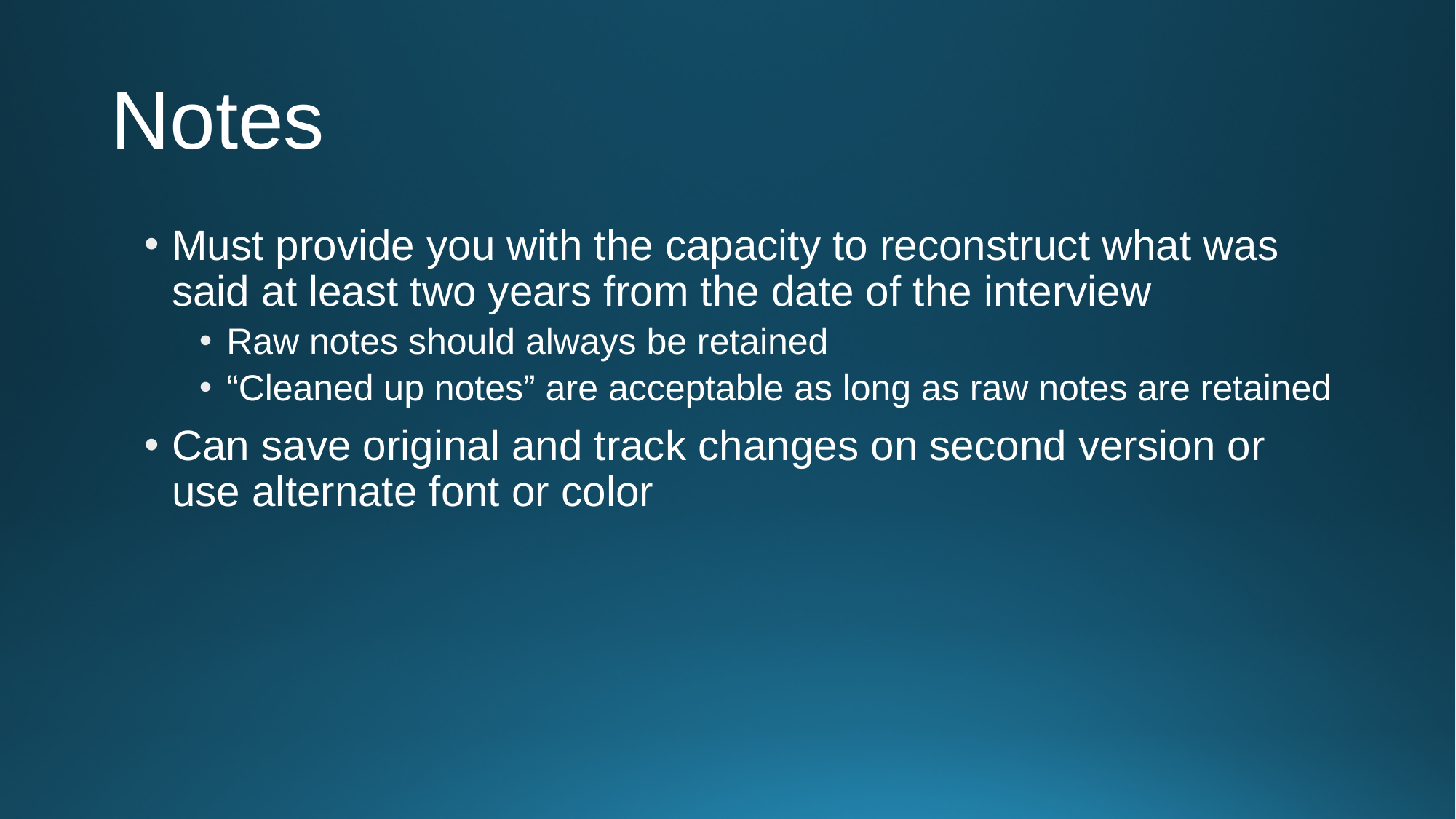

# Notes
Must provide you with the capacity to reconstruct what was said at least two years from the date of the interview
Raw notes should always be retained
“Cleaned up notes” are acceptable as long as raw notes are retained
Can save original and track changes on second version or use alternate font or color